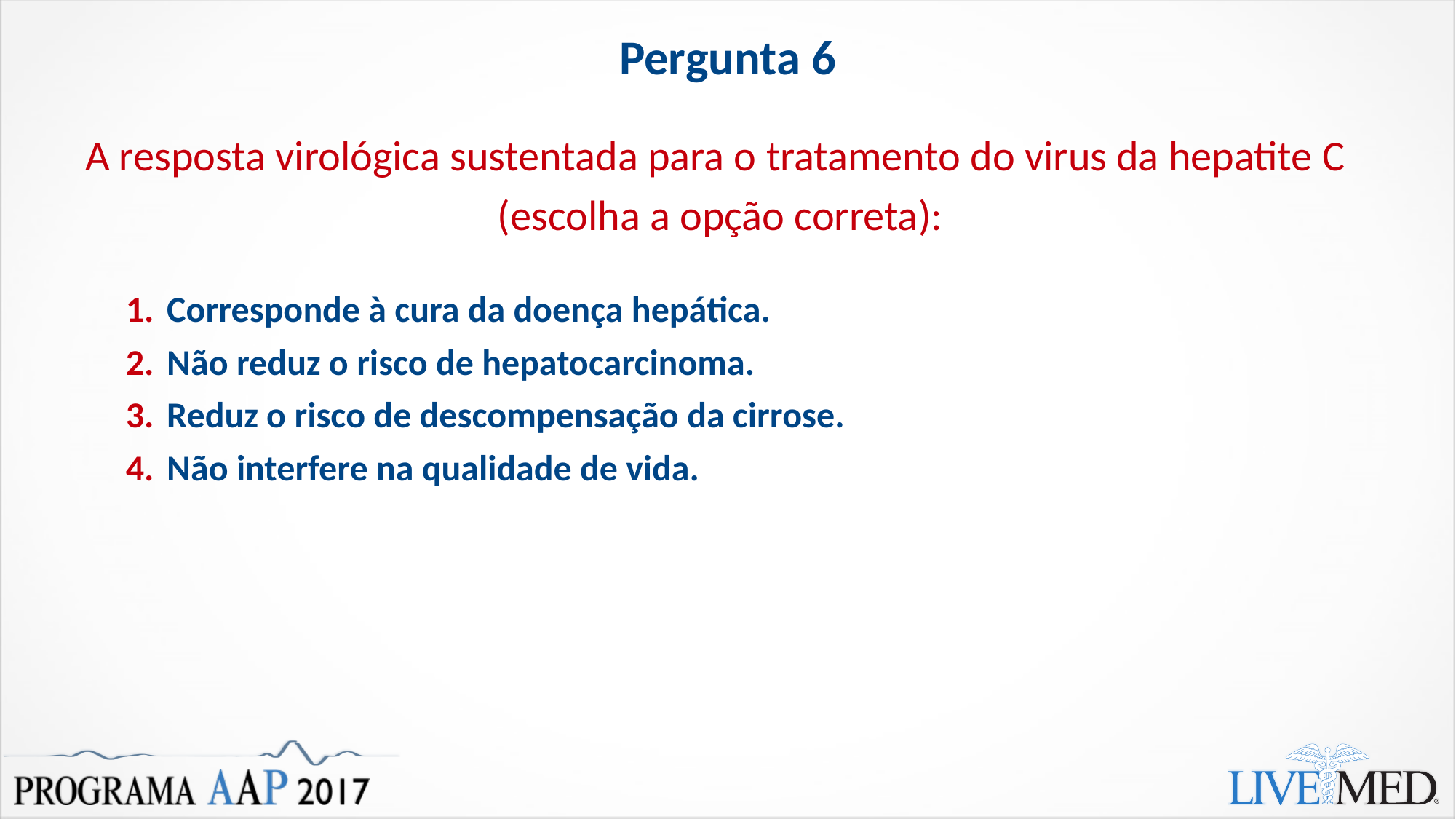

# Pergunta 6
A resposta virológica sustentada para o tratamento do virus da hepatite C
(escolha a opção correta):
Corresponde à cura da doença hepática.
Não reduz o risco de hepatocarcinoma.
Reduz o risco de descompensação da cirrose.
Não interfere na qualidade de vida.